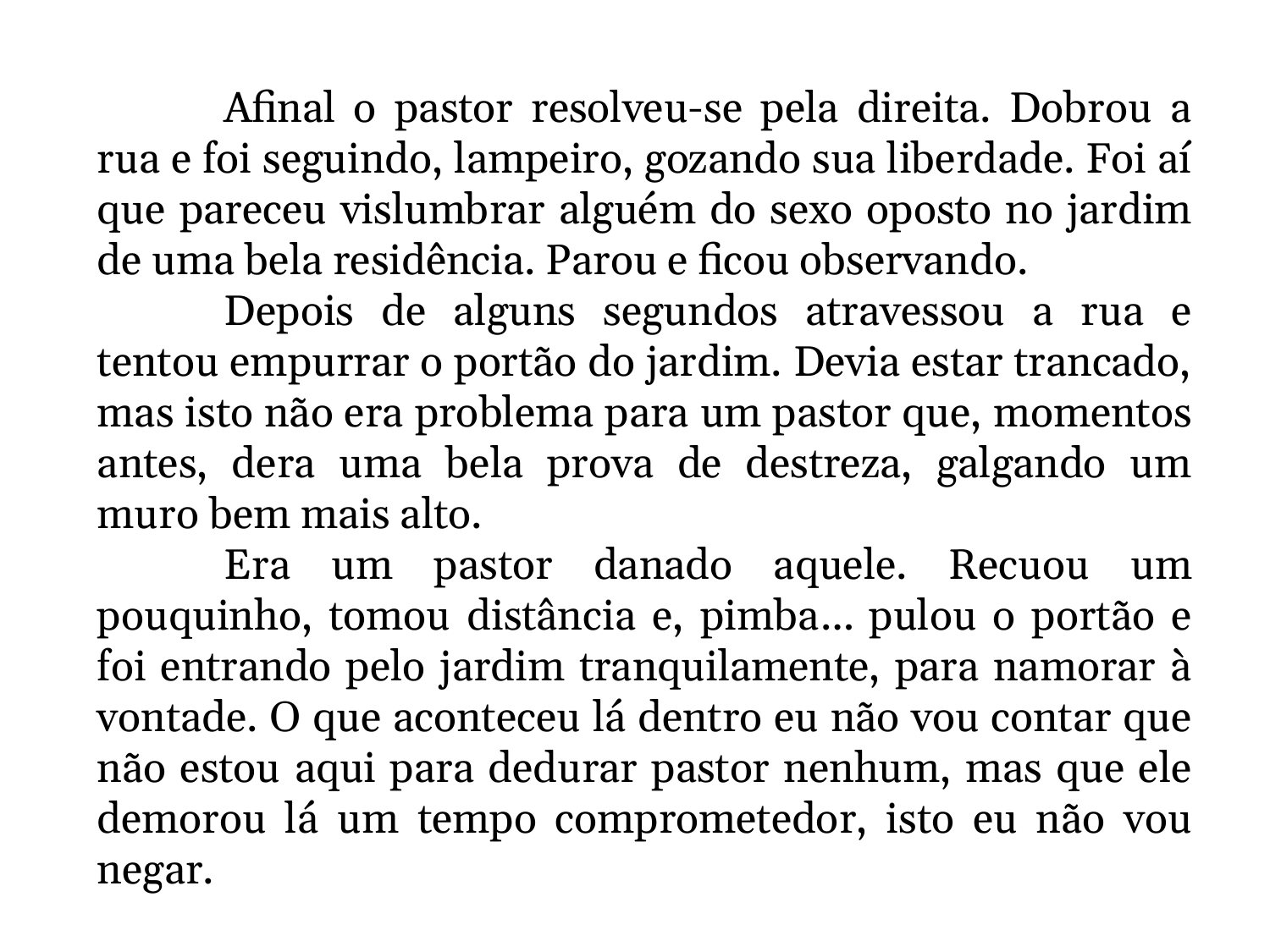

Afinal o pastor resolveu-se pela direita. Dobrou a rua e foi seguindo, lampeiro, gozando sua liberdade. Foi aí que pareceu vislumbrar alguém do sexo oposto no jardim de uma bela residência. Parou e ficou observando.
	Depois de alguns segundos atravessou a rua e tentou empurrar o portão do jardim. Devia estar trancado, mas isto não era problema para um pastor que, momentos antes, dera uma bela prova de destreza, galgando um muro bem mais alto.
	Era um pastor danado aquele. Recuou um pouquinho, tomou distância e, pimba… pulou o portão e foi entrando pelo jardim tranquilamente, para namorar à vontade. O que aconteceu lá dentro eu não vou contar que não estou aqui para dedurar pastor nenhum, mas que ele demorou lá um tempo comprometedor, isto eu não vou negar.